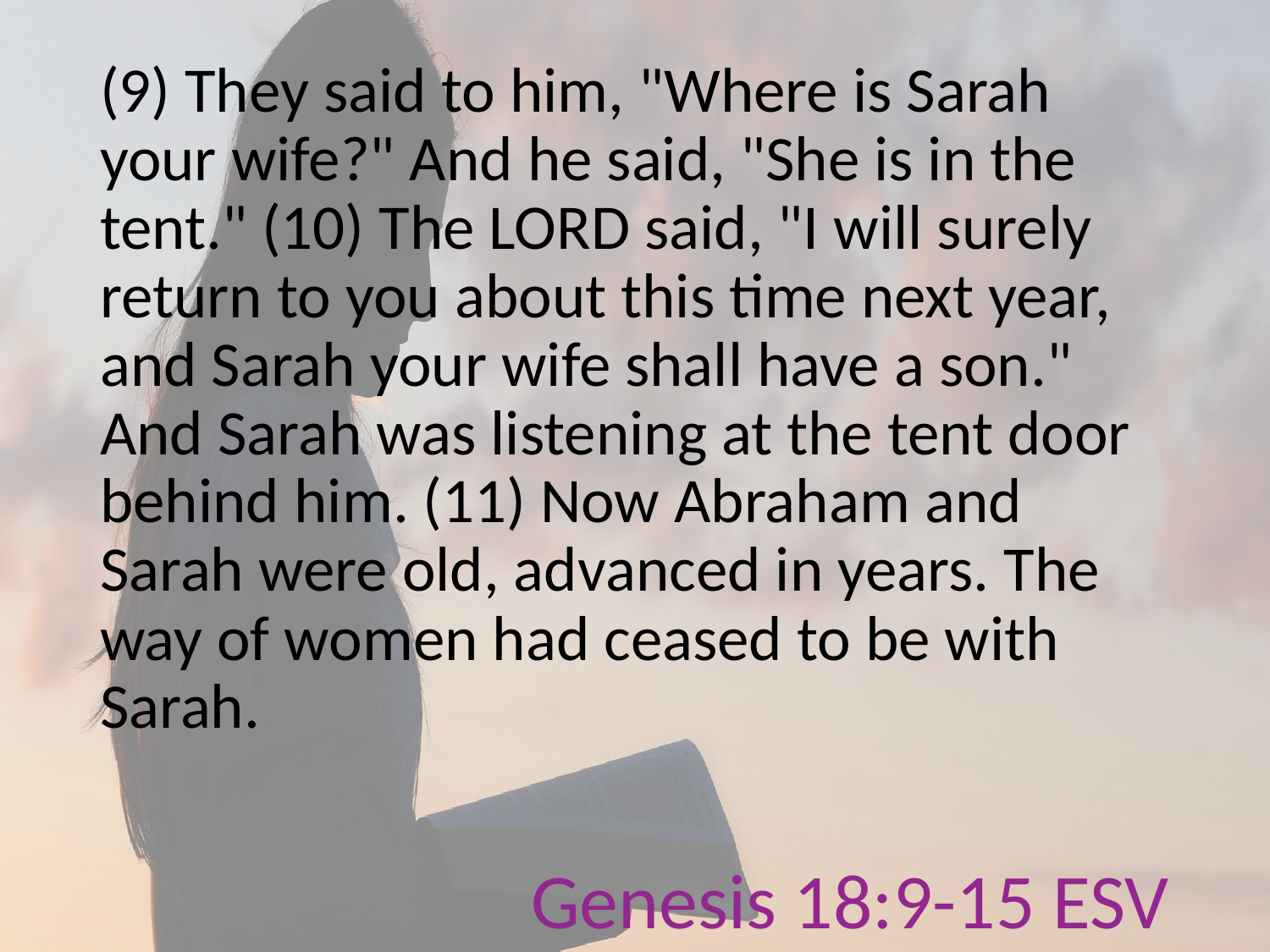

(9) They said to him, "Where is Sarah your wife?" And he said, "She is in the tent." (10) The LORD said, "I will surely return to you about this time next year, and Sarah your wife shall have a son." And Sarah was listening at the tent door behind him. (11) Now Abraham and Sarah were old, advanced in years. The way of women had ceased to be with Sarah.
# Genesis 18:9-15 ESV